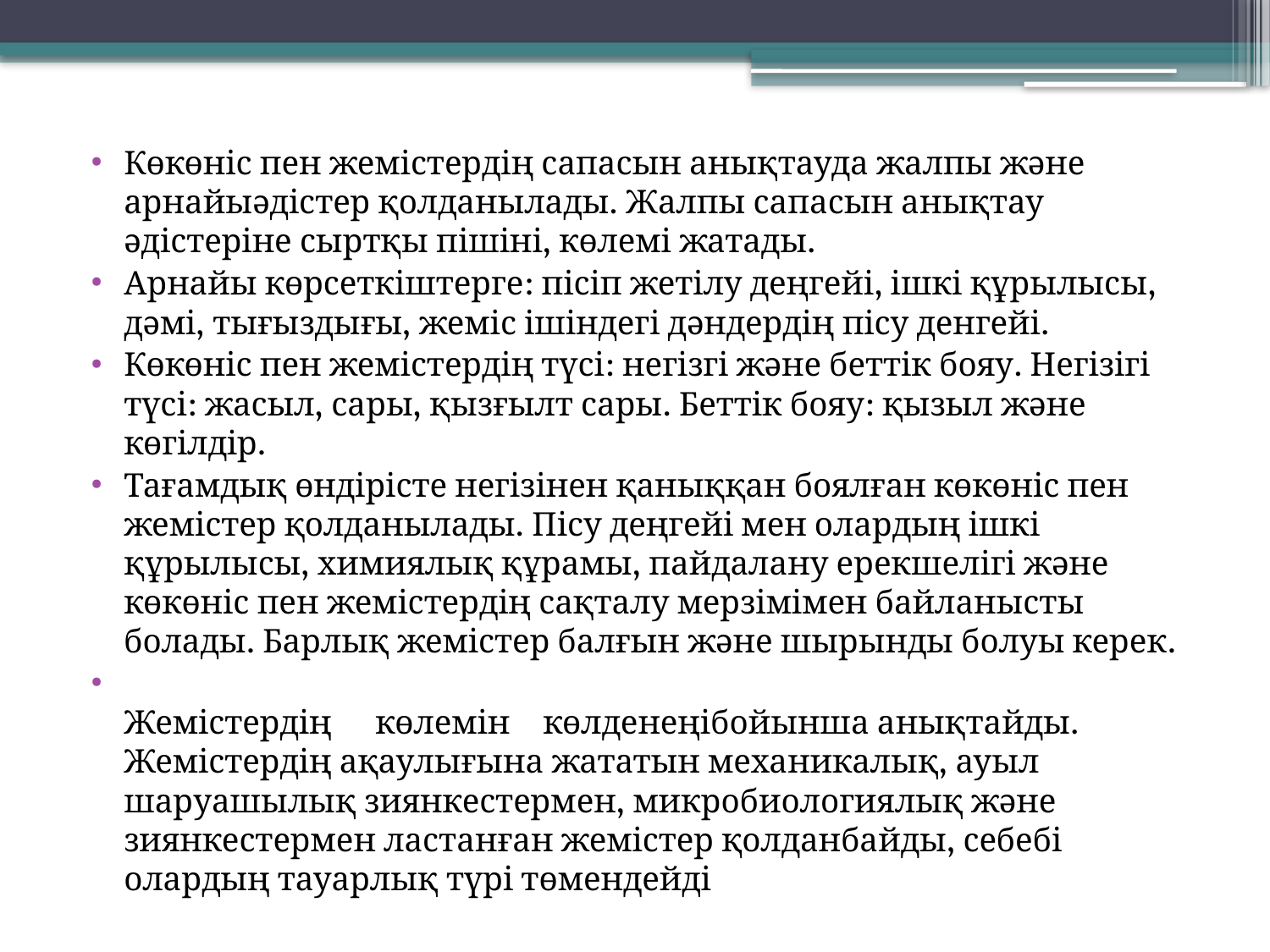

Көкөніс пен жемістердің сапасын анықтауда жалпы және арнайыәдістер қолданылады. Жалпы сапасын анықтау әдістеріне сыртқы пішіні, көлемі жатады.
Арнайы көрсеткіштерге: пісіп жетілу деңгейі, ішкі құрылысы, дәмі, тығыздығы, жеміс ішіндегі дәндердің пісу денгейі.
Көкөніс пен жемістердің түсі: негізгі және беттік бояу. Негізігі түсі: жасыл, сары, қызғылт сары. Беттік бояу: қызыл және көгілдір.
Тағамдық өндірісте негізінен қаныққан боялған көкөніс пен жемістер қолданылады. Пісу деңгейі мен олардың ішкі құрылысы, химиялық құрамы, пайдалану ерекшелігі және көкөніс пен жемістердің сақталу мерзімімен байланысты болады. Барлық жемістер балғын және шырынды болуы керек.
Жемістердің	көлемін	көлденеңі	бойынша анықтайды.	Жемістердің ақаулығына жататын механикалық, ауыл шаруашылық зиянкестермен, микробиологиялық және зиянкестермен ластанған жемістер қолданбайды, себебі олардың тауарлық түрі төмендейді